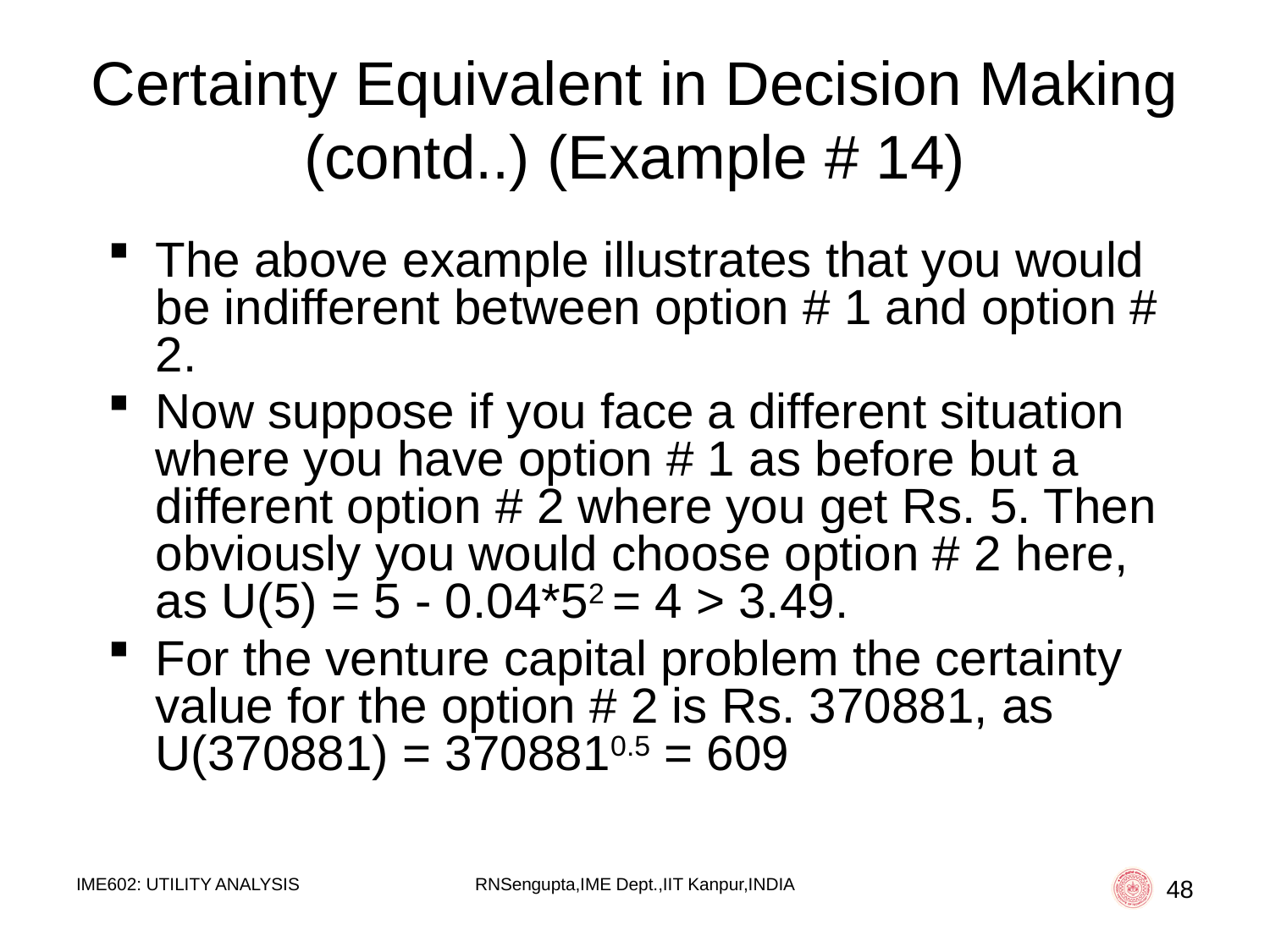

# Certainty Equivalent in Decision Making (contd..) (Example # 14)
The above example illustrates that you would be indifferent between option # 1 and option # 2.
Now suppose if you face a different situation where you have option # 1 as before but a different option # 2 where you get Rs. 5. Then obviously you would choose option # 2 here, as U(5) = 5 - 0.04*52 = 4 > 3.49.
For the venture capital problem the certainty value for the option # 2 is Rs. 370881, as U(370881) = 3708810.5 = 609
IME602: UTILITY ANALYSIS
RNSengupta,IME Dept.,IIT Kanpur,INDIA
48